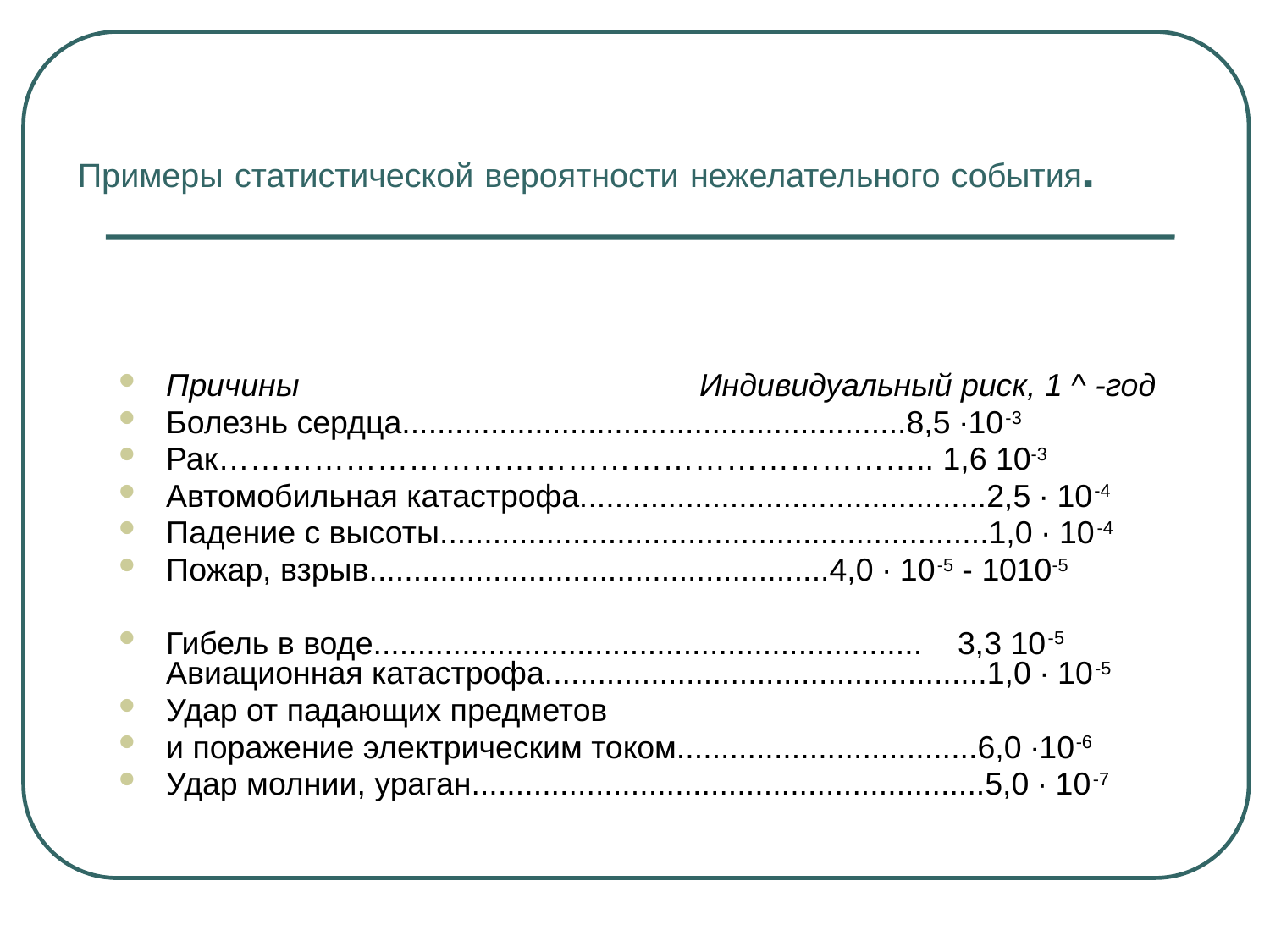

# Примеры статистической вероятности нежелательного события.
Причины                                             Индивидуальный риск, 1 ^ -год
Болезнь сердца.........................................................8,5 ∙10-3
Рак………………………………………………………….. 1,6 10-3
Автомобильная катастрофа..............................................2,5 ∙ 10-4
Падение с высоты..............................................................1,0 ∙ 10-4
Пожар, взрыв....................................................4,0 ∙ 10-5 - 1010-5

Гибель в воде..............................................................    3,3 10-5 Авиационная катастрофа..................................................1,0 ∙ 10-5
Удар от падающих предметов
и поражение электрическим током..................................6,0 ∙10-6
Удар молнии, ураган..........................................................5,0 ∙ 10-7